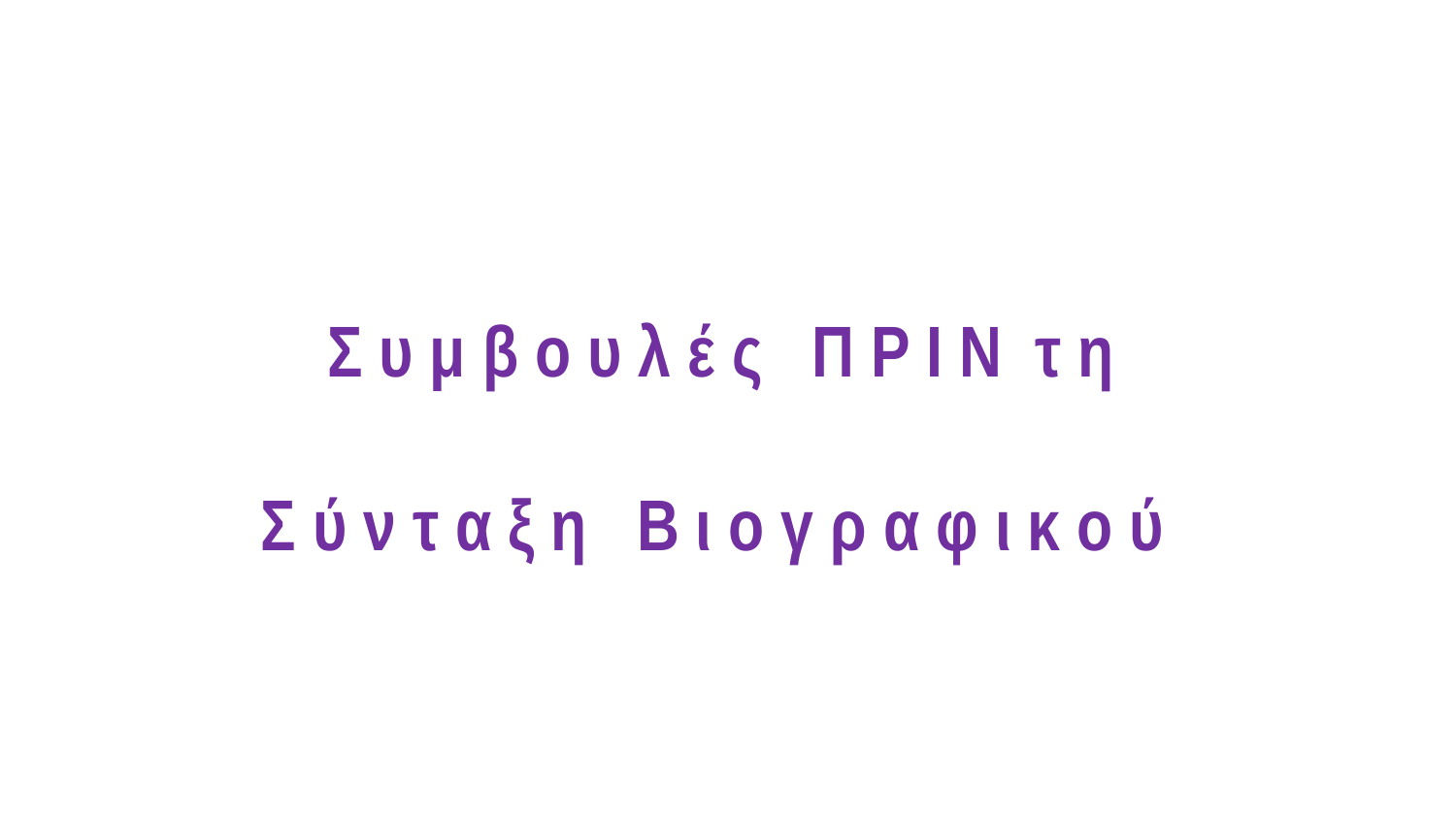

# Σ υ μ β ο υ λ έ ς   Π Ρ Ι Ν  τ η Σ ύ ν τ α ξ η   Β ι ο γ ρ α φ ι κ ο ύ